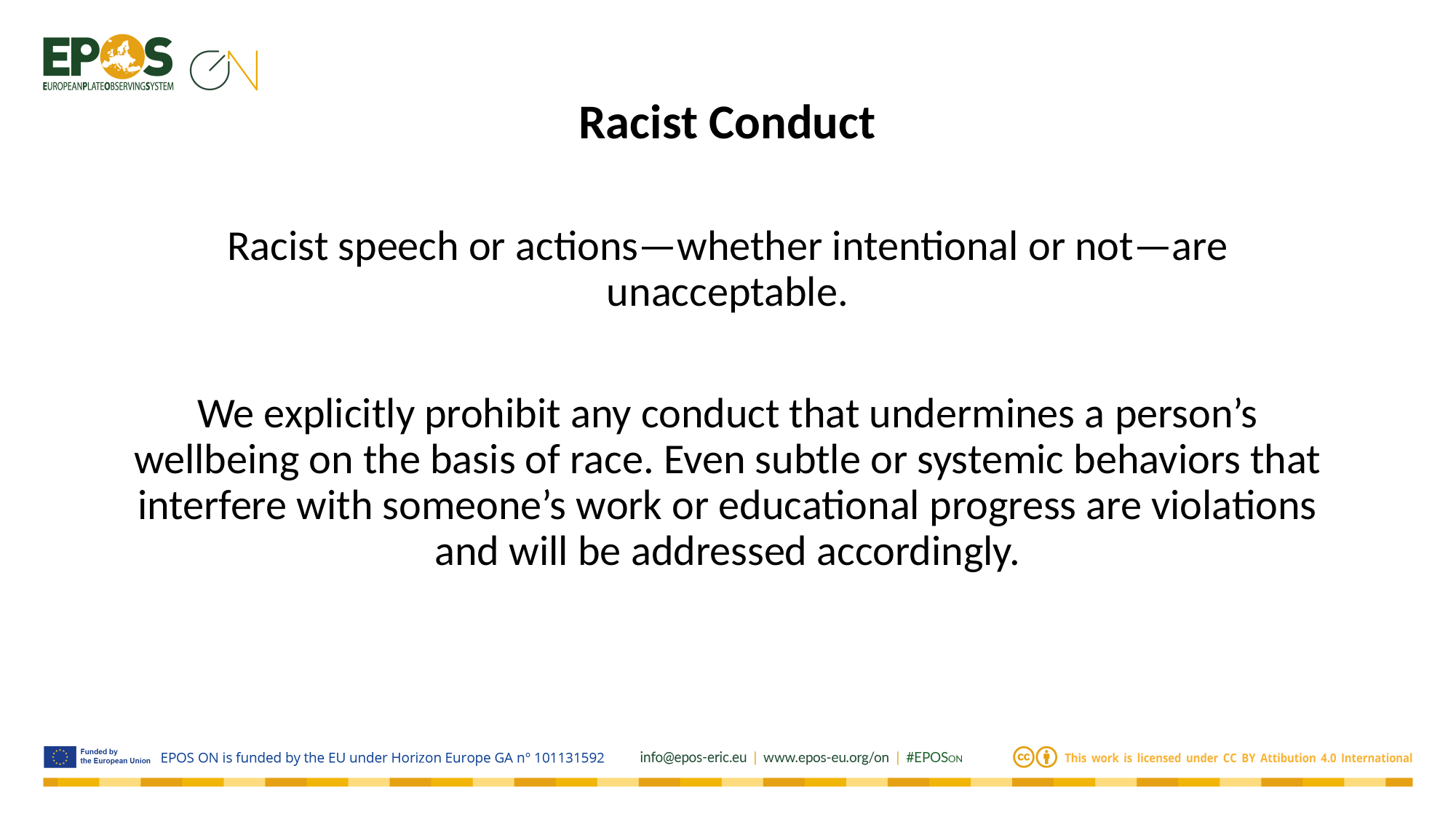

# Racist Conduct
Racist speech or actions—whether intentional or not—are unacceptable.

We explicitly prohibit any conduct that undermines a person’s wellbeing on the basis of race. Even subtle or systemic behaviors that interfere with someone’s work or educational progress are violations and will be addressed accordingly.